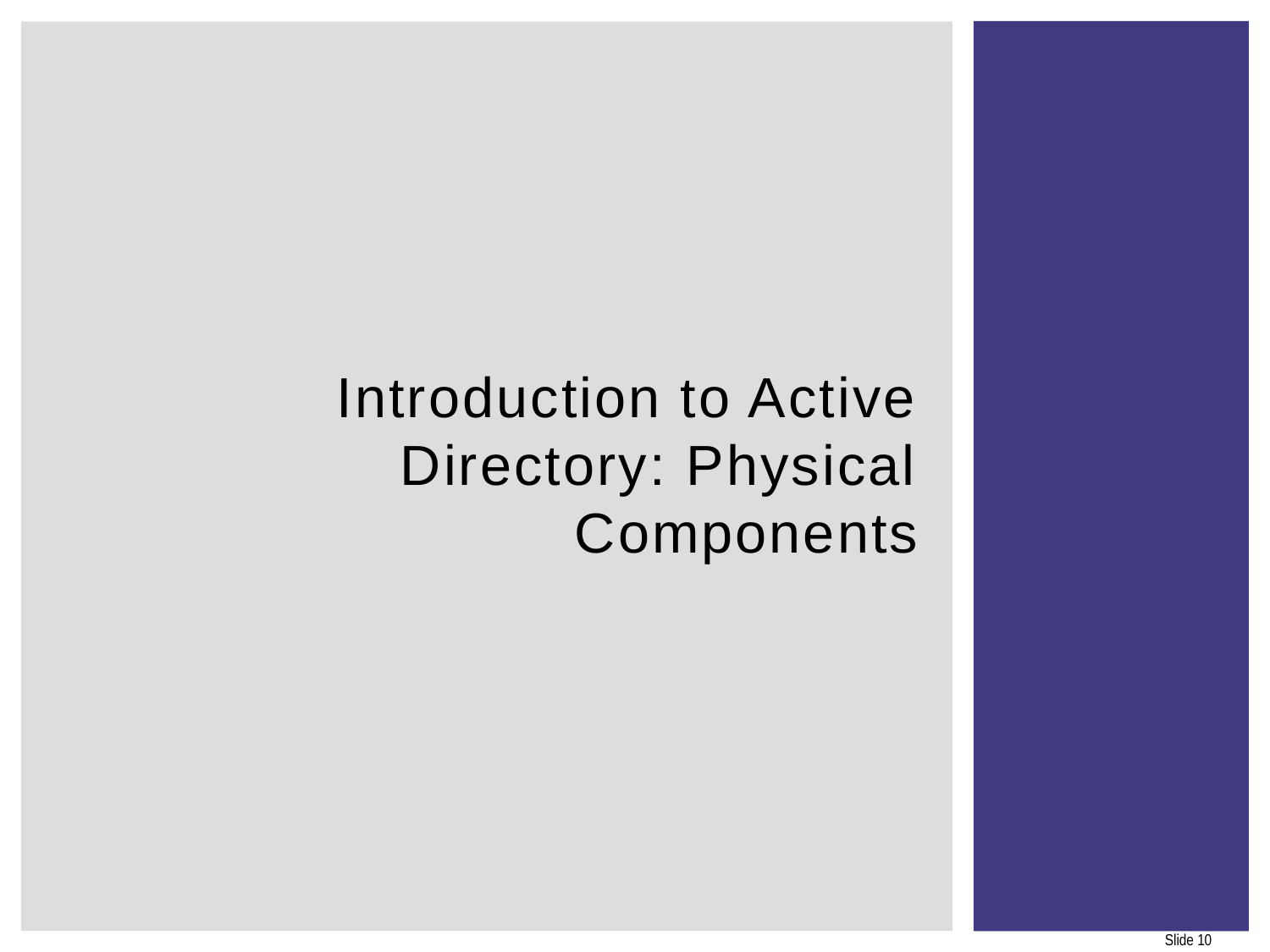

# Introduction to Active Directory: Physical Components